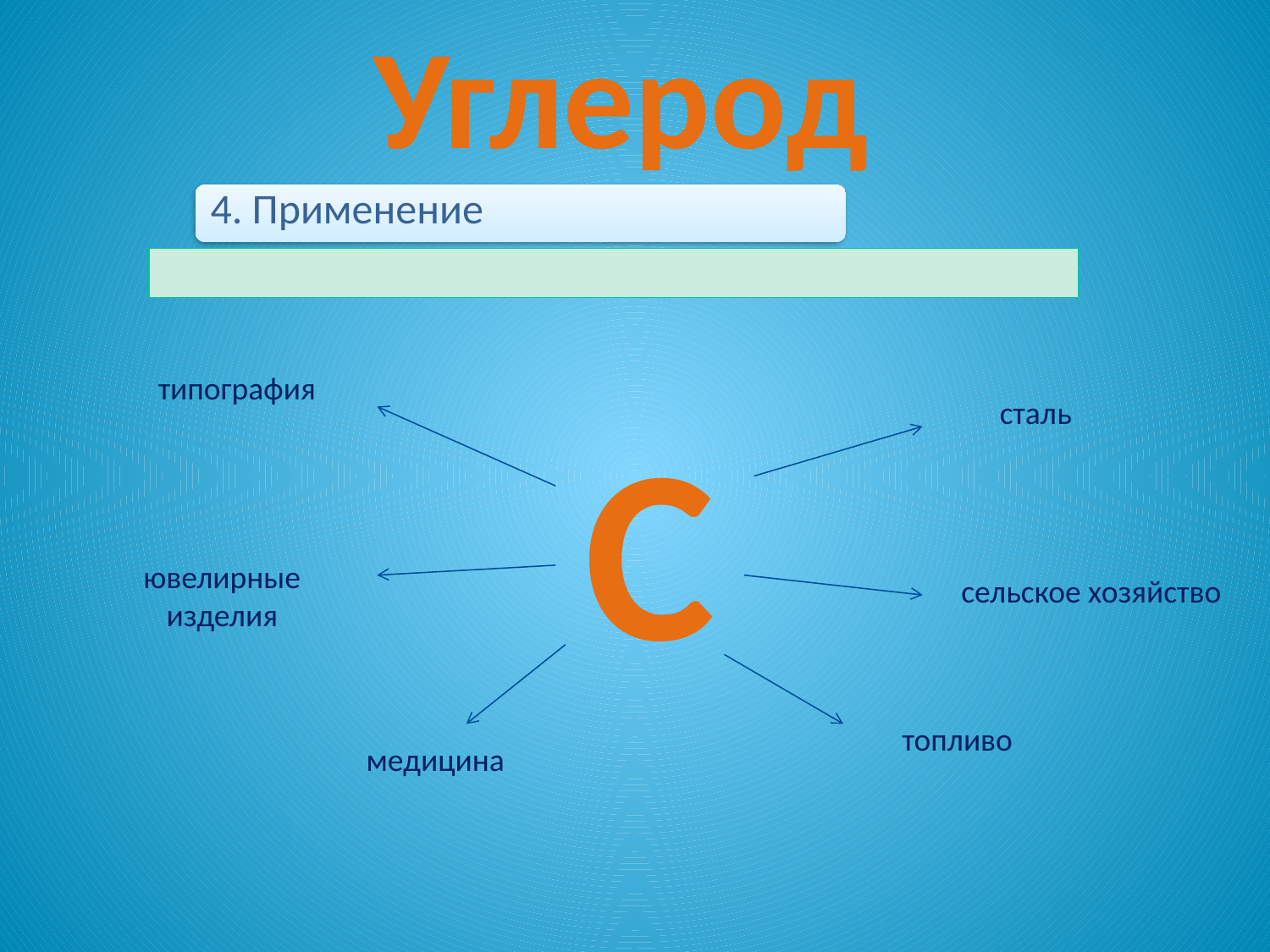

Углерод
4. Применение
типография
С
сталь
ювелирные изделия
сельское хозяйство
топливо
медицина